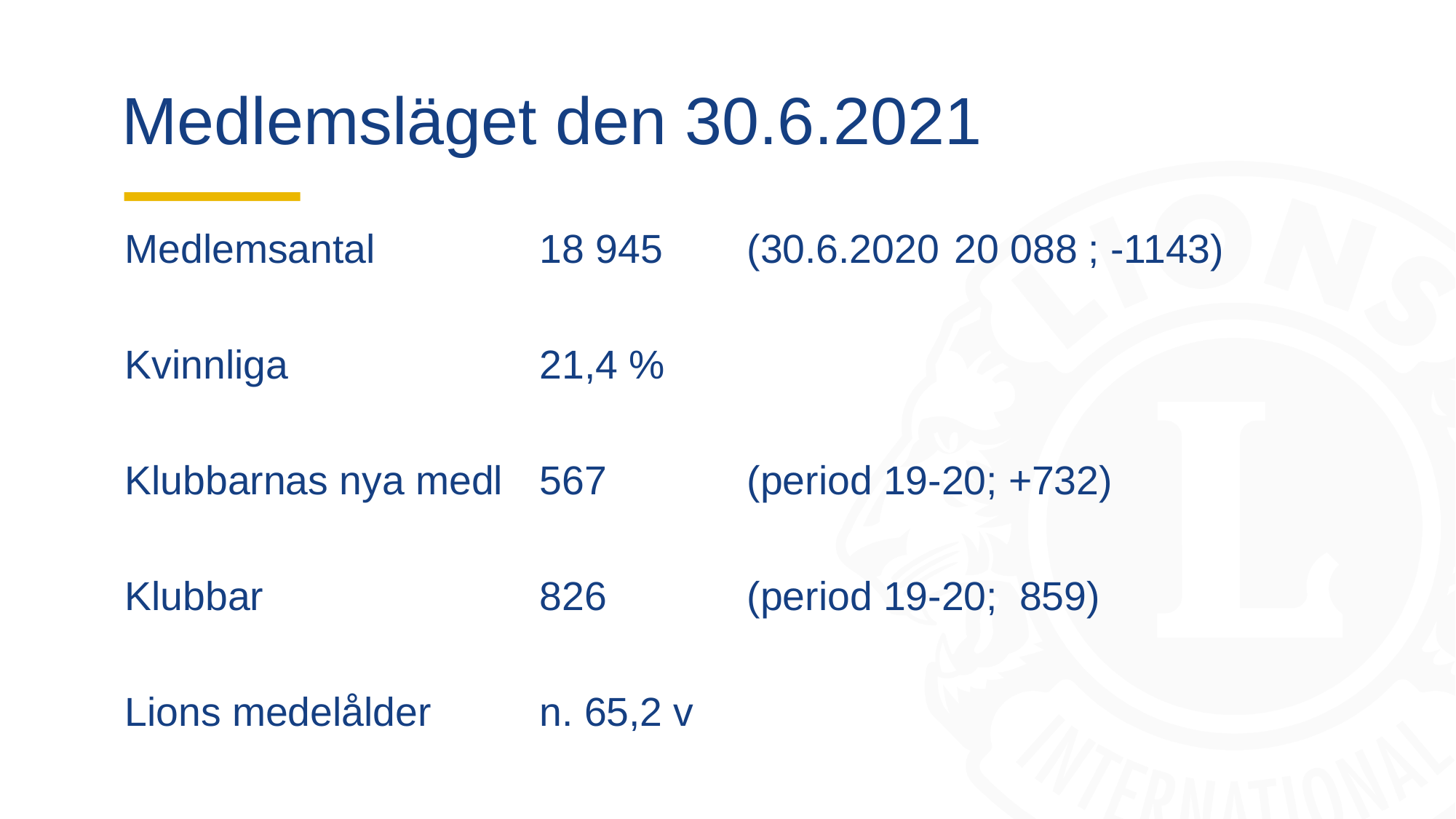

# Medlemsläget den 30.6.2021
Medlemsantal		18 945	(30.6.2020 	20 088 ; -1143)

Kvinnliga			21,4 %

Klubbarnas nya medl	567		(period 19-20; +732)

Klubbar			826		(period 19-20;  859)

Lions medelålder		n. 65,2 v